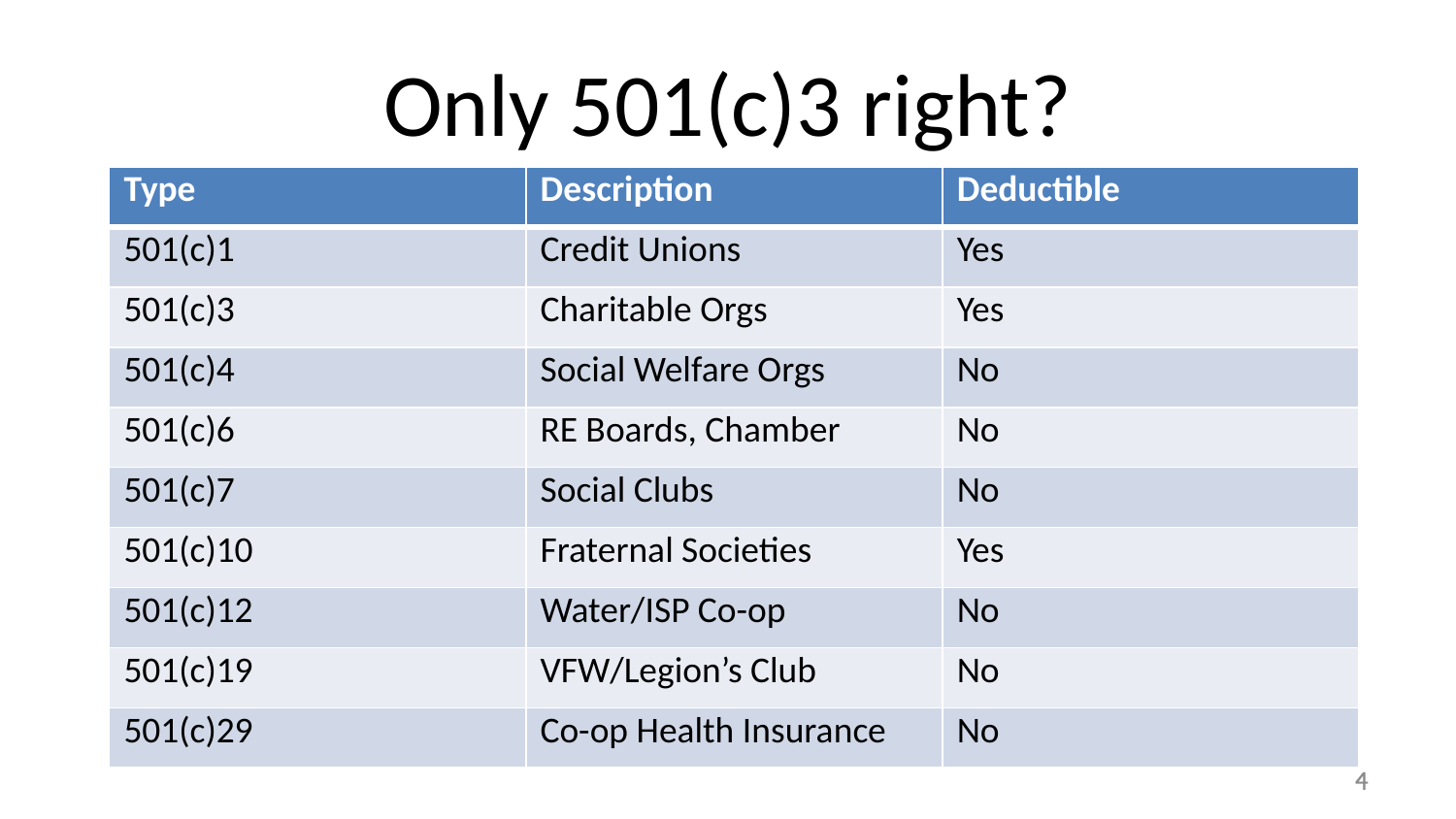

# Only 501(c)3 right?
| Type | Description | Deductible |
| --- | --- | --- |
| 501(c)1 | Credit Unions | Yes |
| 501(c)3 | Charitable Orgs | Yes |
| 501(c)4 | Social Welfare Orgs | No |
| 501(c)6 | RE Boards, Chamber | No |
| 501(c)7 | Social Clubs | No |
| 501(c)10 | Fraternal Societies | Yes |
| 501(c)12 | Water/ISP Co-op | No |
| 501(c)19 | VFW/Legion’s Club | No |
| 501(c)29 | Co-op Health Insurance | No |
4